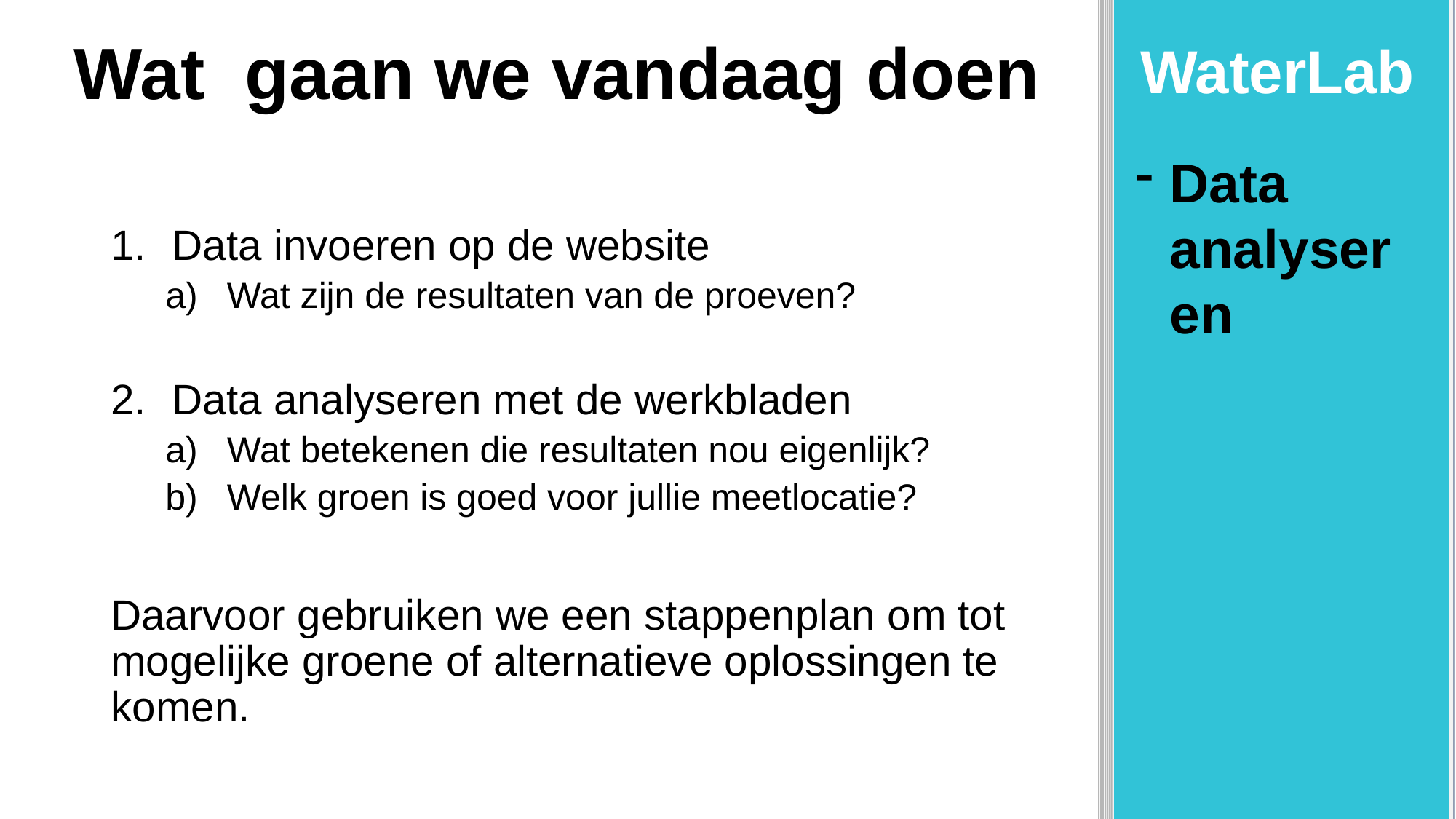

# Wat  gaan we vandaag doen

WaterLab

Data analyseren
Data invoeren op de website
Wat zijn de resultaten van de proeven?

Data analyseren met de werkbladen
Wat betekenen die resultaten nou eigenlijk?
Welk groen is goed voor jullie meetlocatie?

Daarvoor gebruiken we een stappenplan om tot mogelijke groene of alternatieve oplossingen te komen.